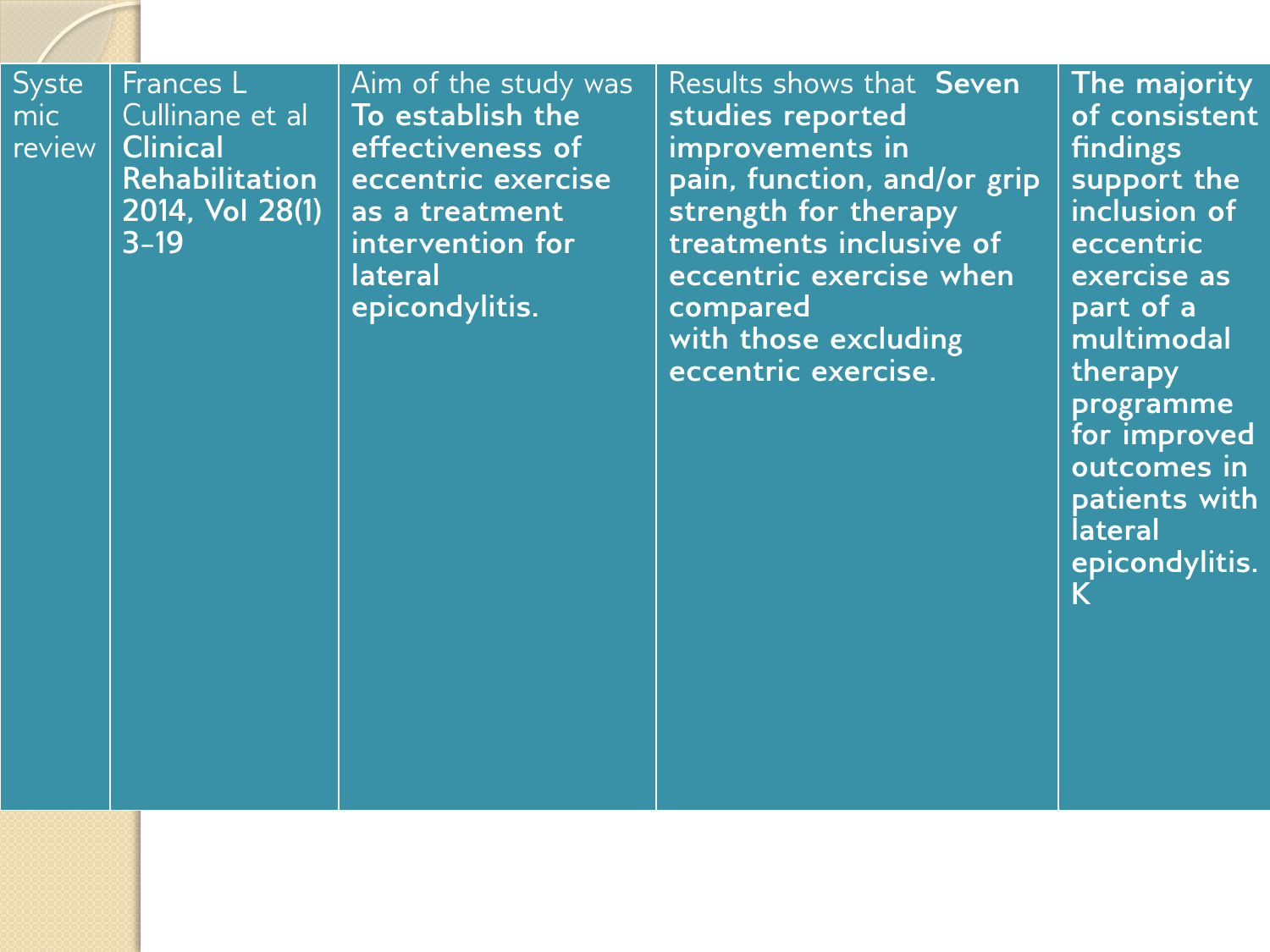

| Systemic review | Frances L Cullinane et al Clinical Rehabilitation 2014, Vol 28(1) 3–19 | Aim of the study was To establish the effectiveness of eccentric exercise as a treatment intervention for lateral epicondylitis. | Results shows that Seven studies reported improvements in pain, function, and/or grip strength for therapy treatments inclusive of eccentric exercise when compared with those excluding eccentric exercise. | The majority of consistent findings support the inclusion of eccentric exercise as part of a multimodal therapy programme for improved outcomes in patients with lateral epicondylitis. K |
| --- | --- | --- | --- | --- |